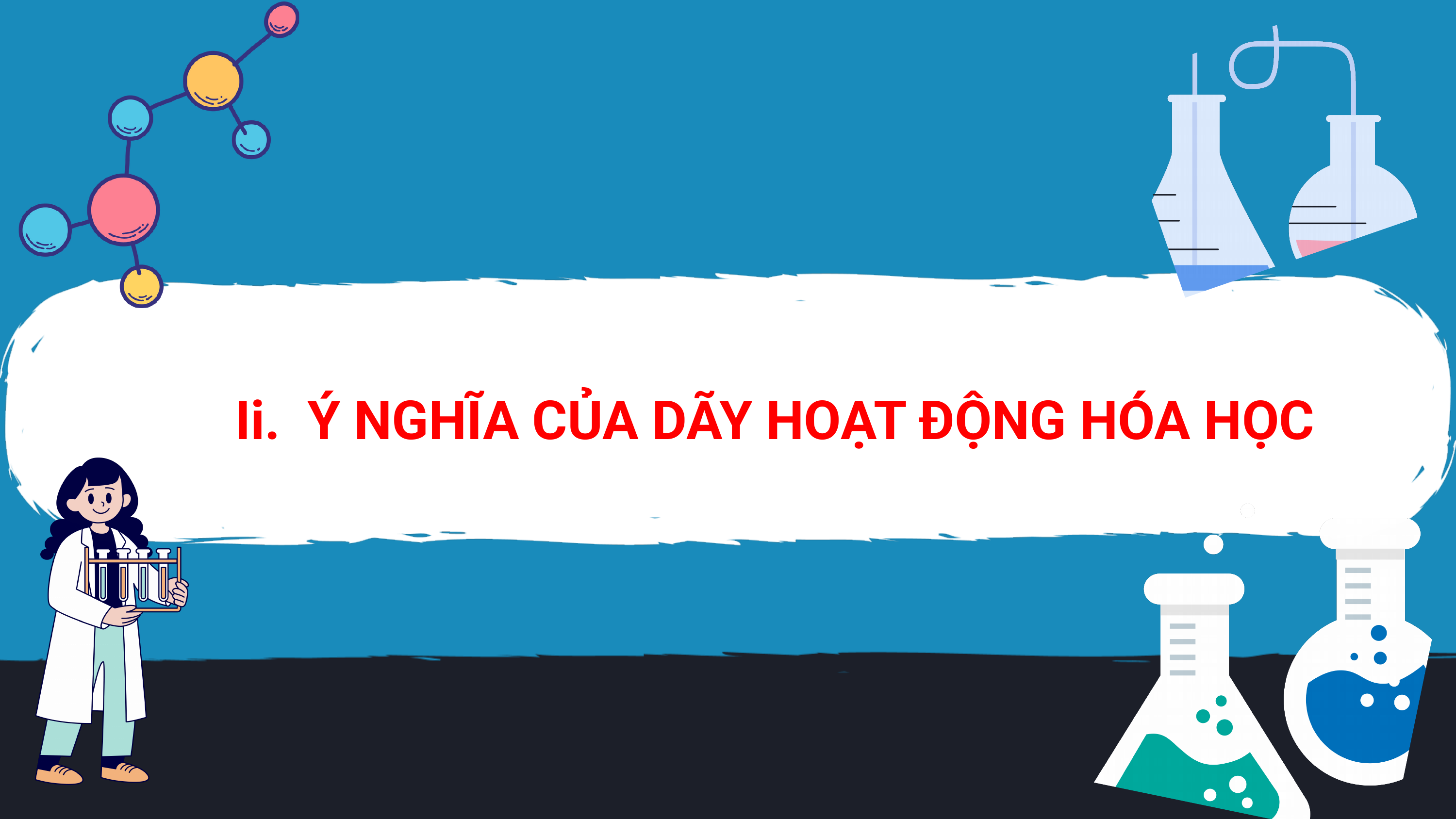

Ii.  Ý NGHĨA CỦA DÃY HOẠT ĐỘNG HÓA HỌC